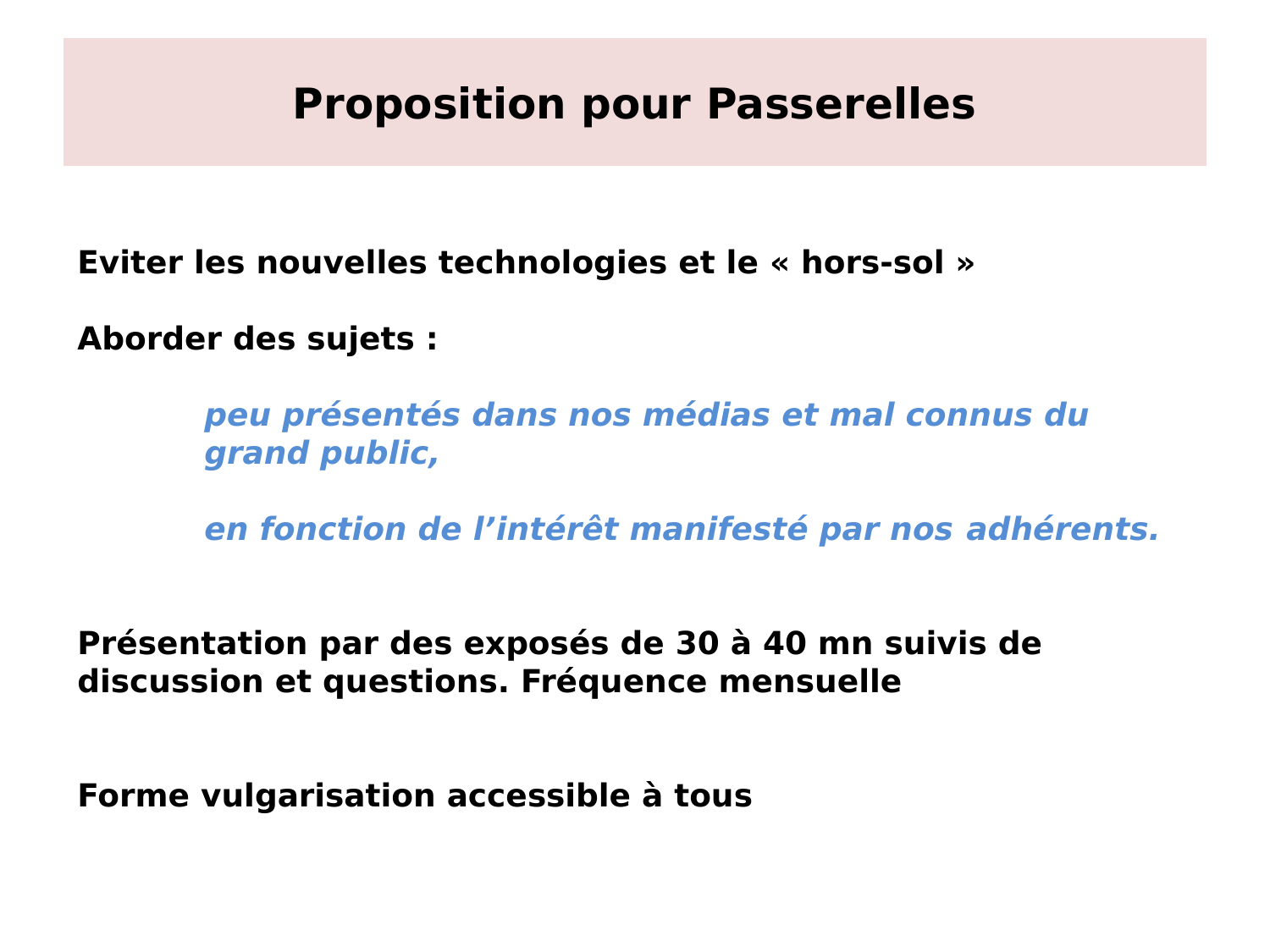

# Proposition pour Passerelles
Eviter les nouvelles technologies et le « hors-sol »

Aborder des sujets :
	peu présentés dans nos médias et mal connus du 	grand public,
	en fonction de l’intérêt manifesté par nos 	adhérents.
Présentation par des exposés de 30 à 40 mn suivis de discussion et questions. Fréquence mensuelle
Forme vulgarisation accessible à tous